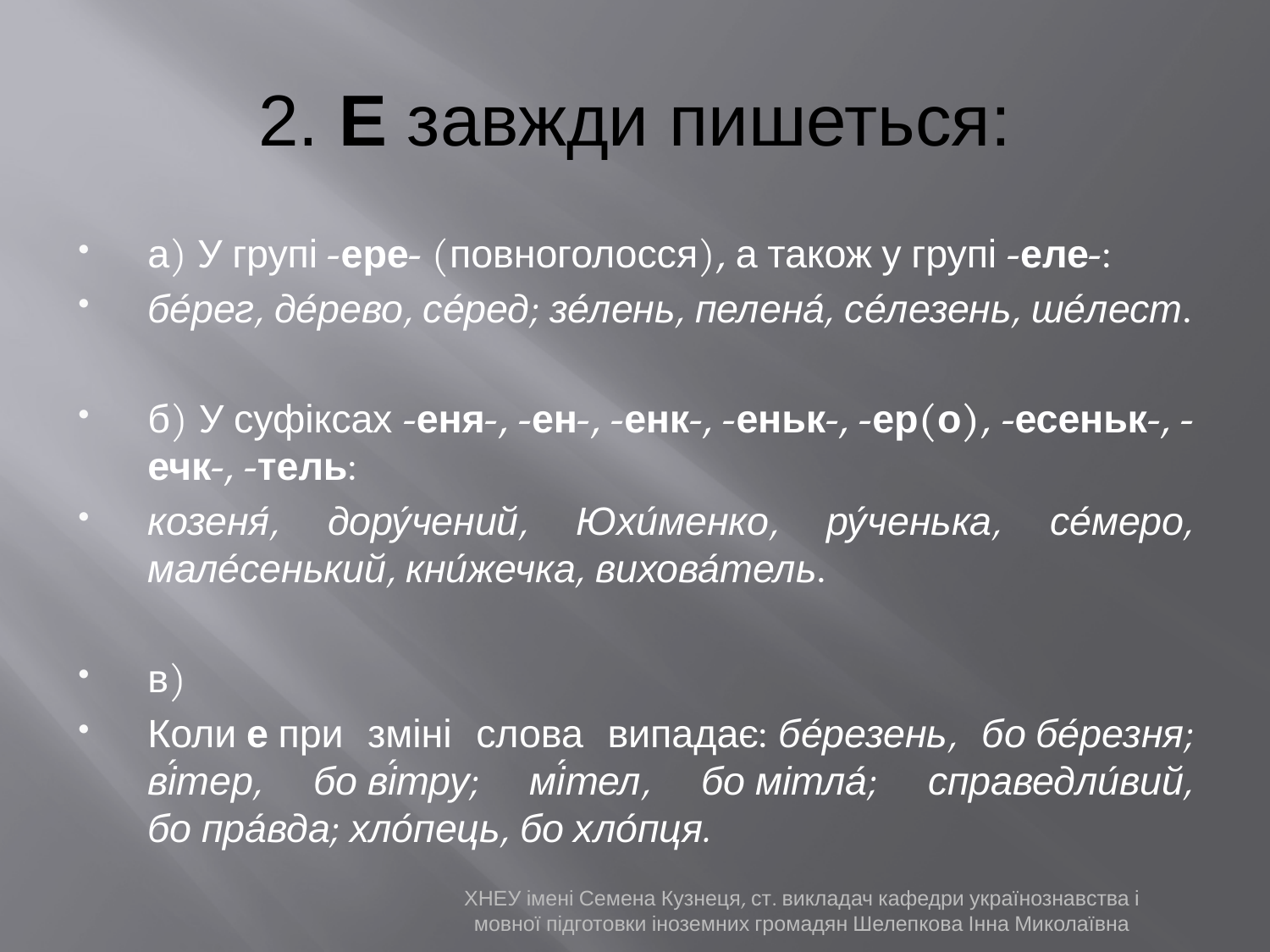

# 2. Е завжди пишеться:
а) У групі -ере- (повноголосся), а також у групі -еле-:
бе́рег, де́рево, се́ред; зе́лень, пелена́, се́лезень, ше́лест.

б) У суфіксах -еня-, -ен-, -енк-, -еньк-, -ер(о), -есеньк-, -ечк-, -тель:
козеня́, дору́чений, Юхи́менко, ру́ченька, се́меро, мале́сенький, кни́жечка, вихова́тель.

в)
Коли е при зміні слова випадає: бе́резень, бо бе́резня; ві́тер, бо ві́тру; мі́тел, бо мітла́; справедли́вий, бо пра́вда; хло́пець, бо хло́пця.

ХНЕУ імені Семена Кузнеця, ст. викладач кафедри українознавства і мовної підготовки іноземних громадян Шелепкова Інна Миколаївна